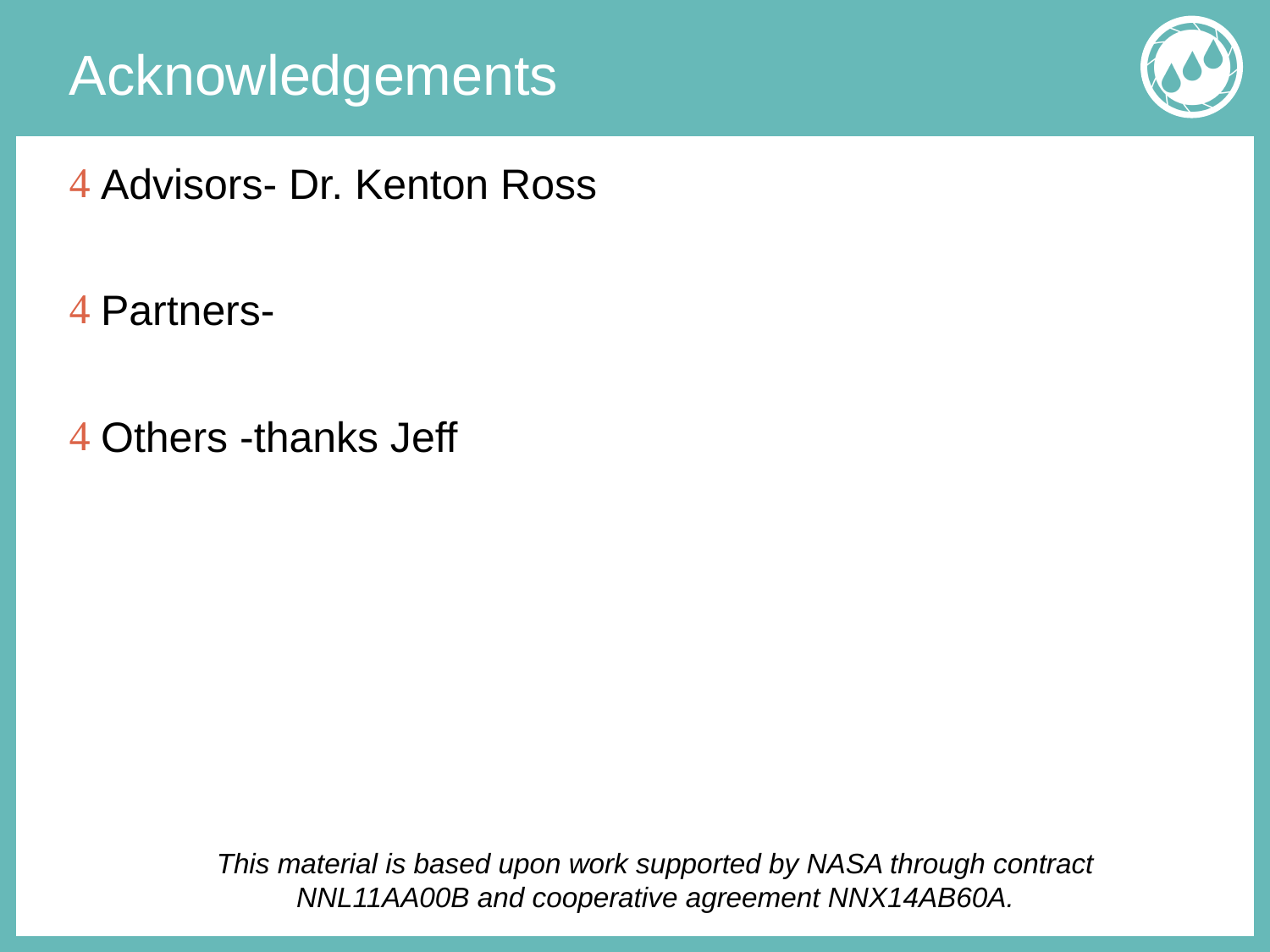

# Acknowledgements
Advisors- Dr. Kenton Ross

Partners-

Others -thanks Jeff
This material is based upon work supported by NASA through contract NNL11AA00B and cooperative agreement NNX14AB60A.